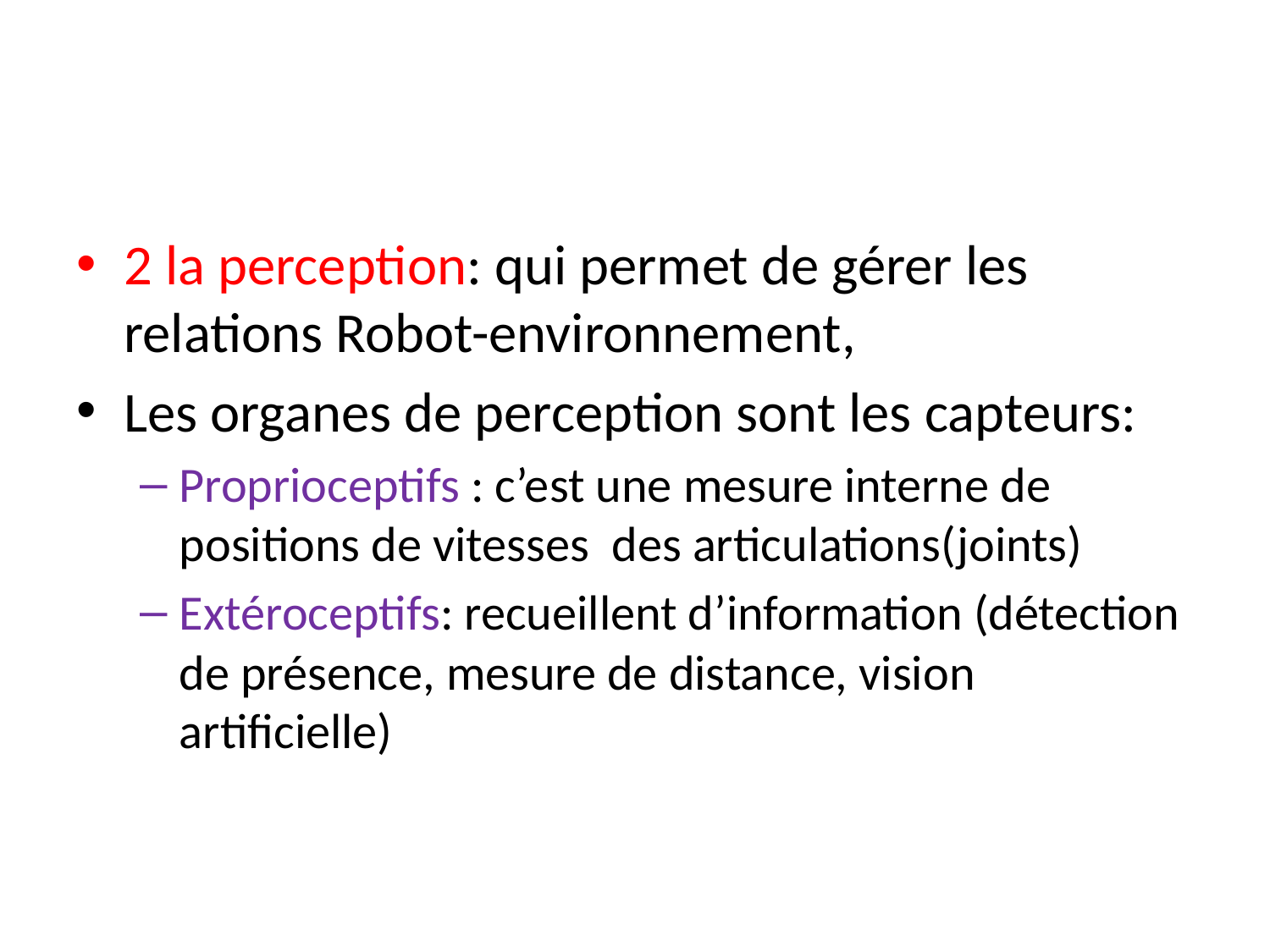

2 la perception: qui permet de gérer les relations Robot-environnement,
Les organes de perception sont les capteurs:
Proprioceptifs : c’est une mesure interne de positions de vitesses  des articulations(joints)
Extéroceptifs: recueillent d’information (détection de présence, mesure de distance, vision artificielle)